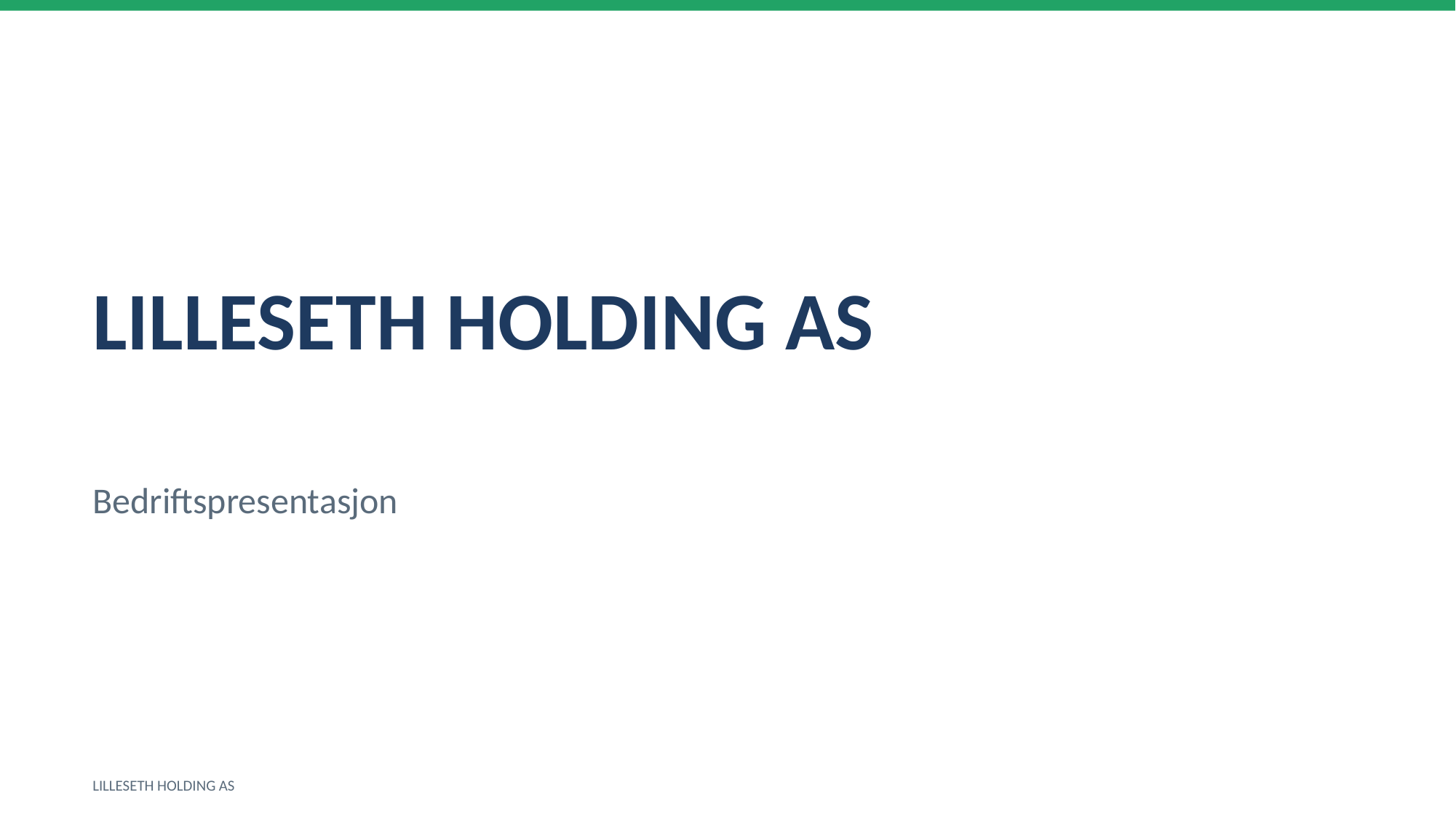

LILLESETH HOLDING AS
Bedriftspresentasjon
LILLESETH HOLDING AS